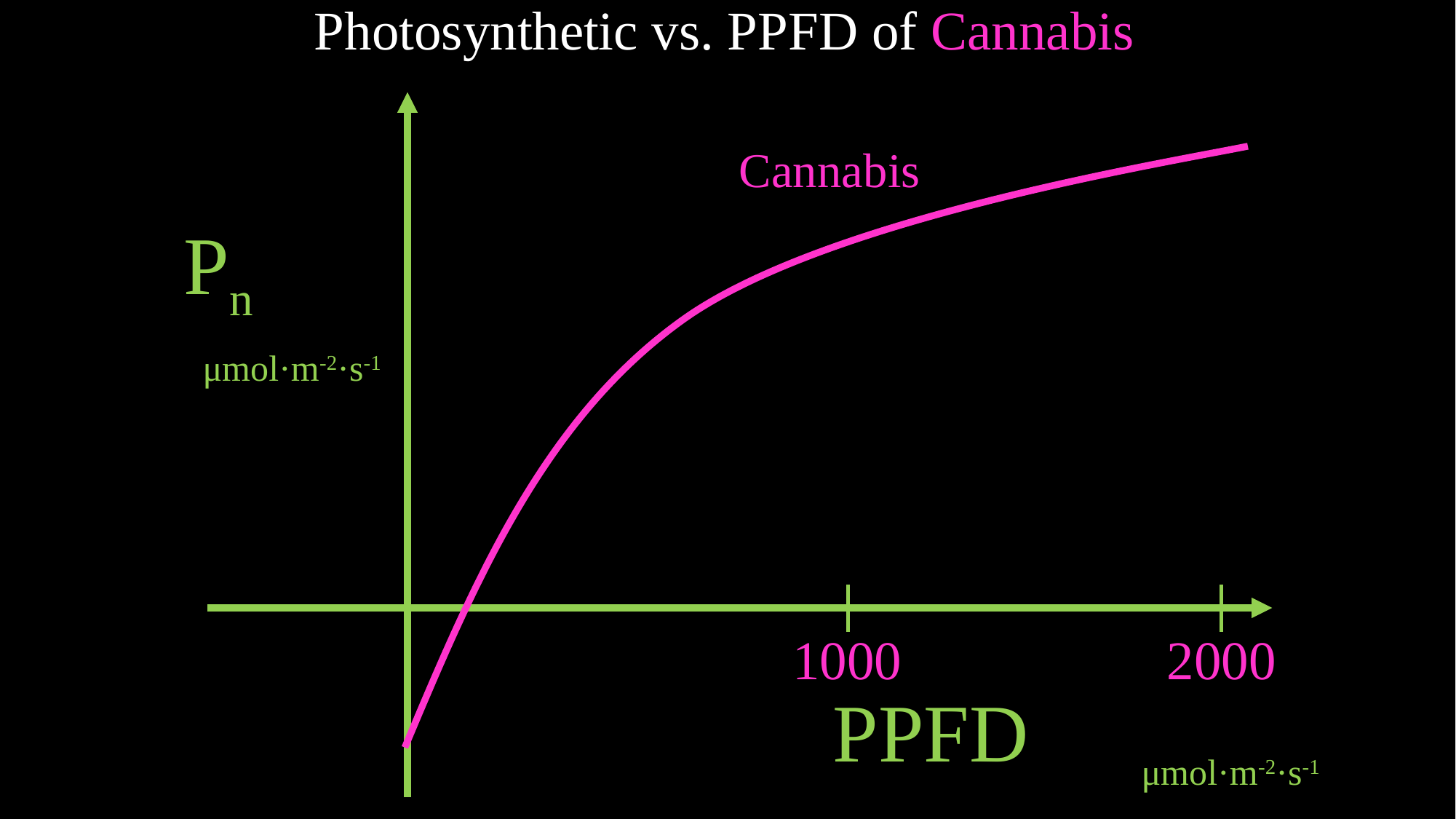

Photosynthetic vs. PPFD of Cannabis
Cannabis

Pn
μmol·m-2·s-1
1000
2000
PPFD
μmol·m-2·s-1